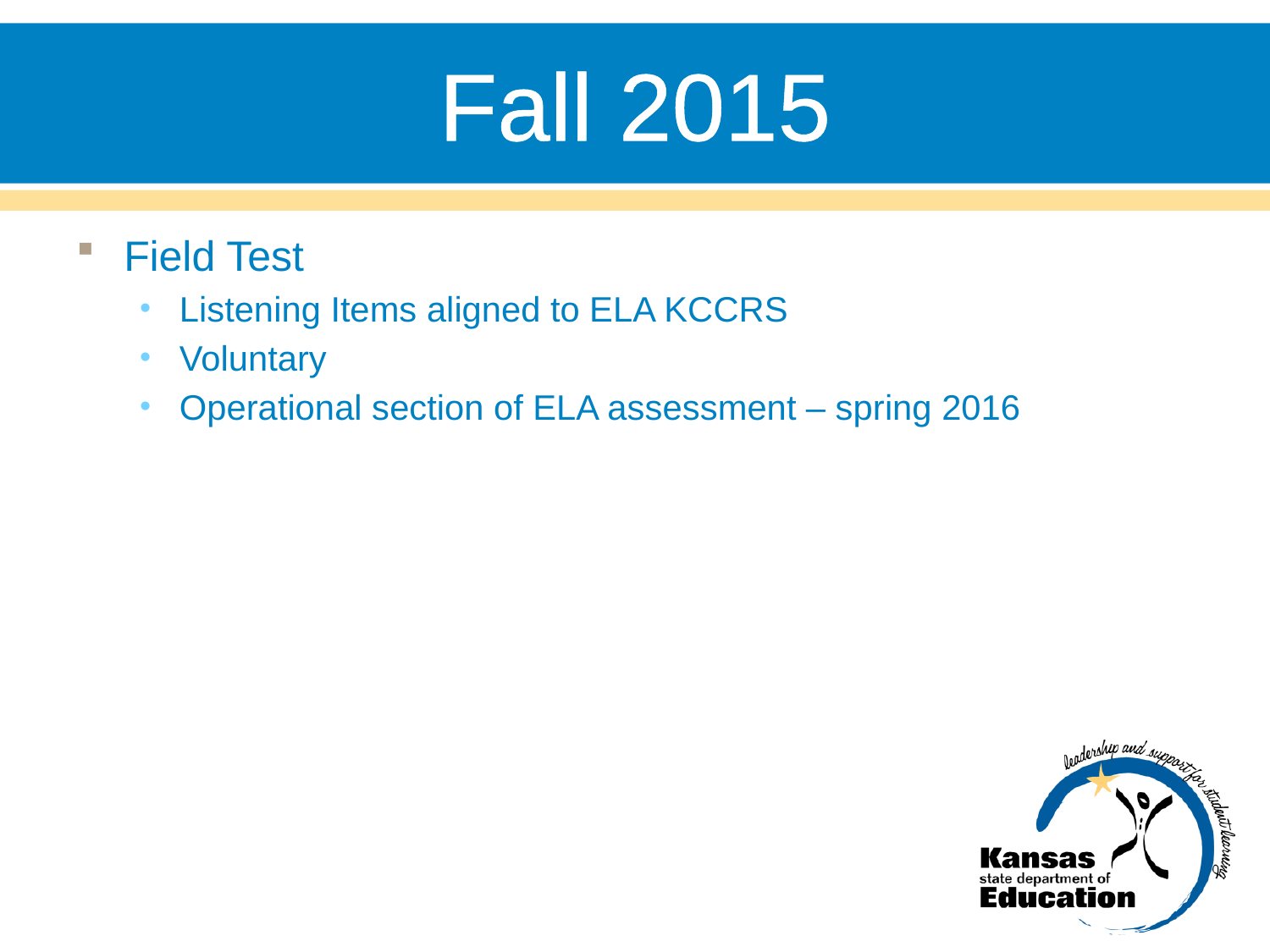

# Fall 2015
Field Test
Listening Items aligned to ELA KCCRS
Voluntary
Operational section of ELA assessment – spring 2016